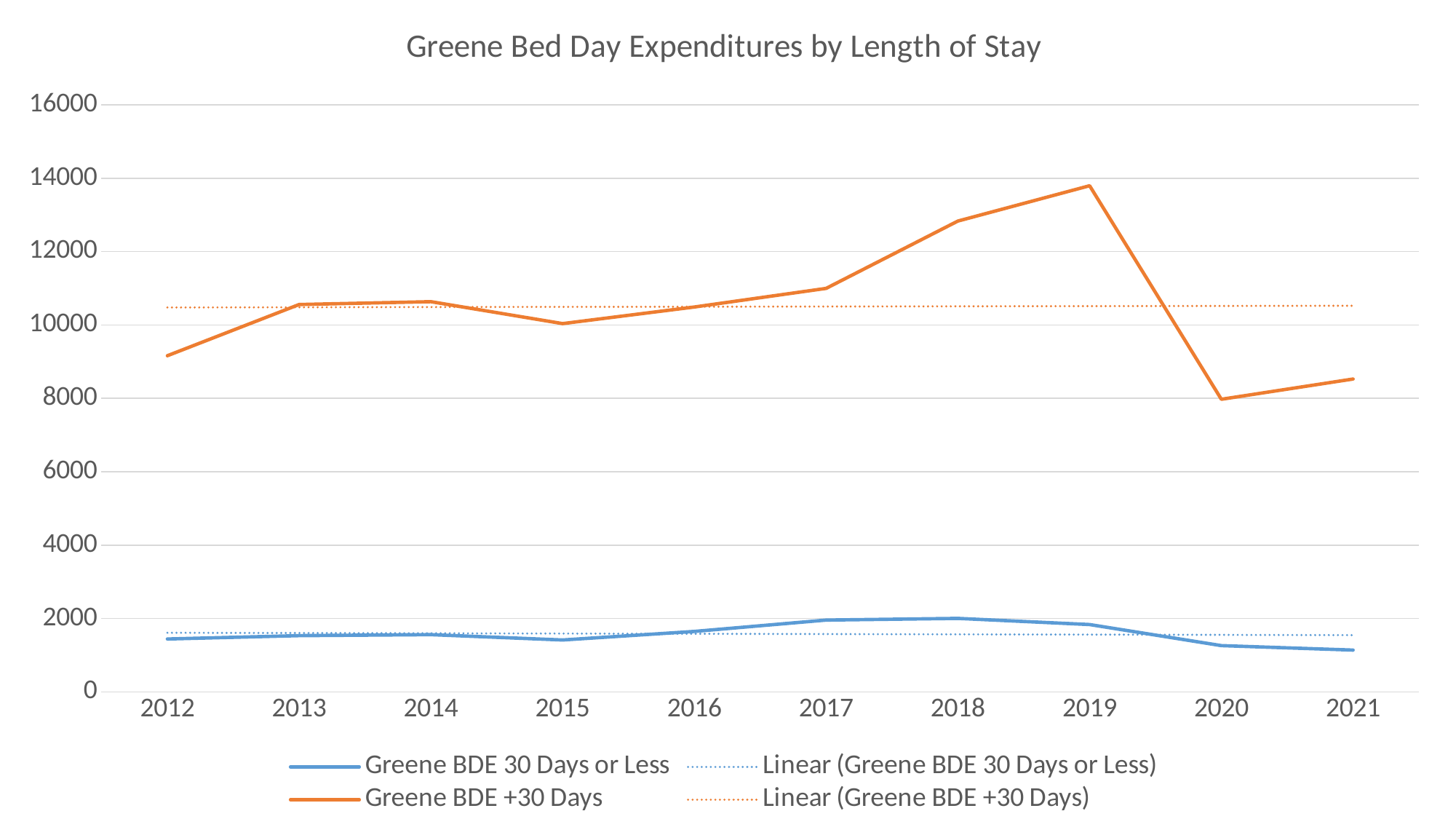

### Chart: Greene Bed Day Expenditures by Length of Stay

| Category | Greene BDE 30 Days or Less | Greene BDE +30 Days |
|---|---|---|
| 2012 | 1442.0 | 9164.0 |
| 2013 | 1533.0 | 10559.0 |
| 2014 | 1560.0 | 10636.0 |
| 2015 | 1415.0 | 10039.0 |
| 2016 | 1648.0 | 10491.0 |
| 2017 | 1957.0 | 10999.0 |
| 2018 | 2003.0 | 12833.0 |
| 2019 | 1835.0 | 13796.0 |
| 2020 | 1261.0 | 7977.0 |
| 2021 | 1139.0 | 8528.0 |